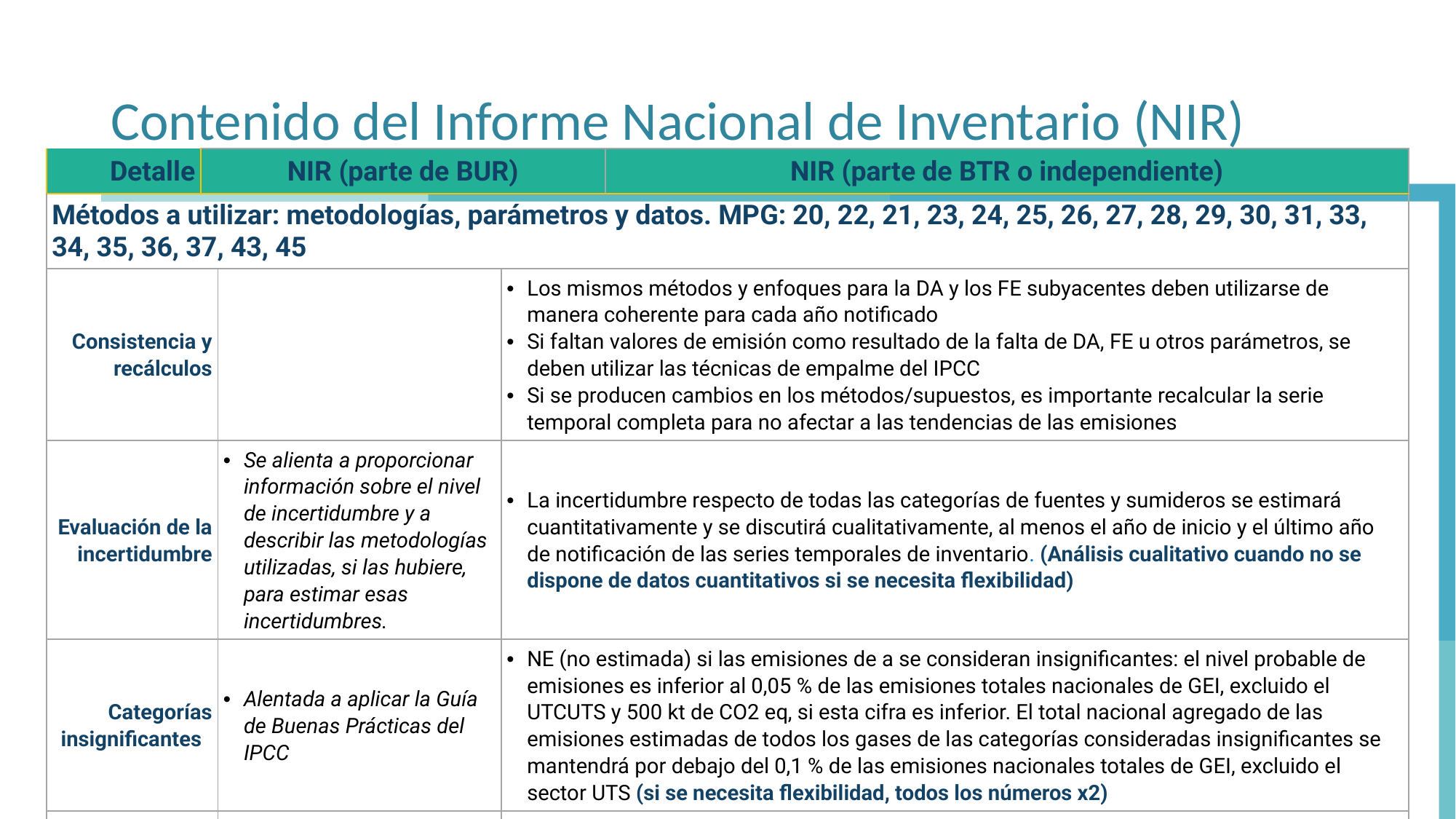

# Contenido del Informe Nacional de Inventario (NIR)
| Detalle | NIR (parte de BUR) |  |  | NIR (parte de BTR o independiente) |
| --- | --- | --- | --- | --- |
| Métodos a utilizar: metodologías, parámetros y datos. MPG: 20, 22, 21, 23, 24, 25, 26, 27, 28, 29, 30, 31, 33, 34, 35, 36, 37, 43, 45 |  |  |  |  |
| Consistencia y recálculos |  |  | Los mismos métodos y enfoques para la DA y los FE subyacentes deben utilizarse de manera coherente para cada año notificado Si faltan valores de emisión como resultado de la falta de DA, FE u otros parámetros, se deben utilizar las técnicas de empalme del IPCC Si se producen cambios en los métodos/supuestos, es importante recalcular la serie temporal completa para no afectar a las tendencias de las emisiones | Los mismos métodos y enfoques para la EA y la FE subyacentes deben utilizarse de manera coherente para cada año notificado Si faltan valores de emisión como resultado de la falta de AD, EF u otros parámetros, se deben utilizar las técnicas de empalme del IPCC Si se producen cambios en los métodos/supuestos, es importante recalcular la serie temporal completa para no afectar a las tendencias de las emisiones |
| Evaluación de la incertidumbre | Se alienta a proporcionar información sobre el nivel de incertidumbre y a describir las metodologías utilizadas, si las hubiere, para estimar esas incertidumbres. | Se alienta a proporcionar información sobre el nivel de incertidumbre y a describir las metodologías utilizadas, si las hubiere, para estimar esas incertidumbres. | La incertidumbre respecto de todas las categorías de fuentes y sumideros se estimará cuantitativamente y se discutirá cualitativamente, al menos el año de inicio y el último año de notificación de las series temporales de inventario. (Análisis cualitativo cuando no se dispone de datos cuantitativos si se necesita flexibilidad) | La incertidumbre respecto de todas las categorías de fuentes y sumideros se estimará cuantitativamente y se discutirá cualitativamente, al menos el año de inicio y el último año de notificación de las series temporales de inventario. (Análisis cualitativo cuando no se dispone de datos cuantitativos si se necesita flexibilidad) |
| Categorías insignificantes | Alentada a aplicar la Guía de Buenas Prácticas del IPCC | Alentada a aplicar la Guía de Buenas Prácticas del IPCC | NE (no estimada) si las emisiones de a se consideran insignificantes: el nivel probable de emisiones es inferior al 0,05 % de las emisiones totales nacionales de GEI, excluido el UTCUTS y 500 kt de CO2 eq, si esta cifra es inferior. El total nacional agregado de las emisiones estimadas de todos los gases de las categorías consideradas insignificantes se mantendrá por debajo del 0,1 % de las emisiones nacionales totales de GEI, excluido el sector UTS (si se necesita flexibilidad, todos los números x2) | NE (no estimado) si las emisiones de a se consideran insignificantes: el nivel probable de emisiones es inferior al 0,05 % de las emisiones totales nacionales de GEI, excluido el UTCUTS y 500 kt de CO2 eq, si esta cifra es inferior. El total nacional agregado de las emisiones estimadas de todos los gases de las categorías consideradas insignificantes se mantendrá por debajo del 0,1 % de las emisiones nacionales totales de GEI, excluido el sector UTS (si se necesita flexibilidad, todos los números x2) |
|  |  |  |  |  |